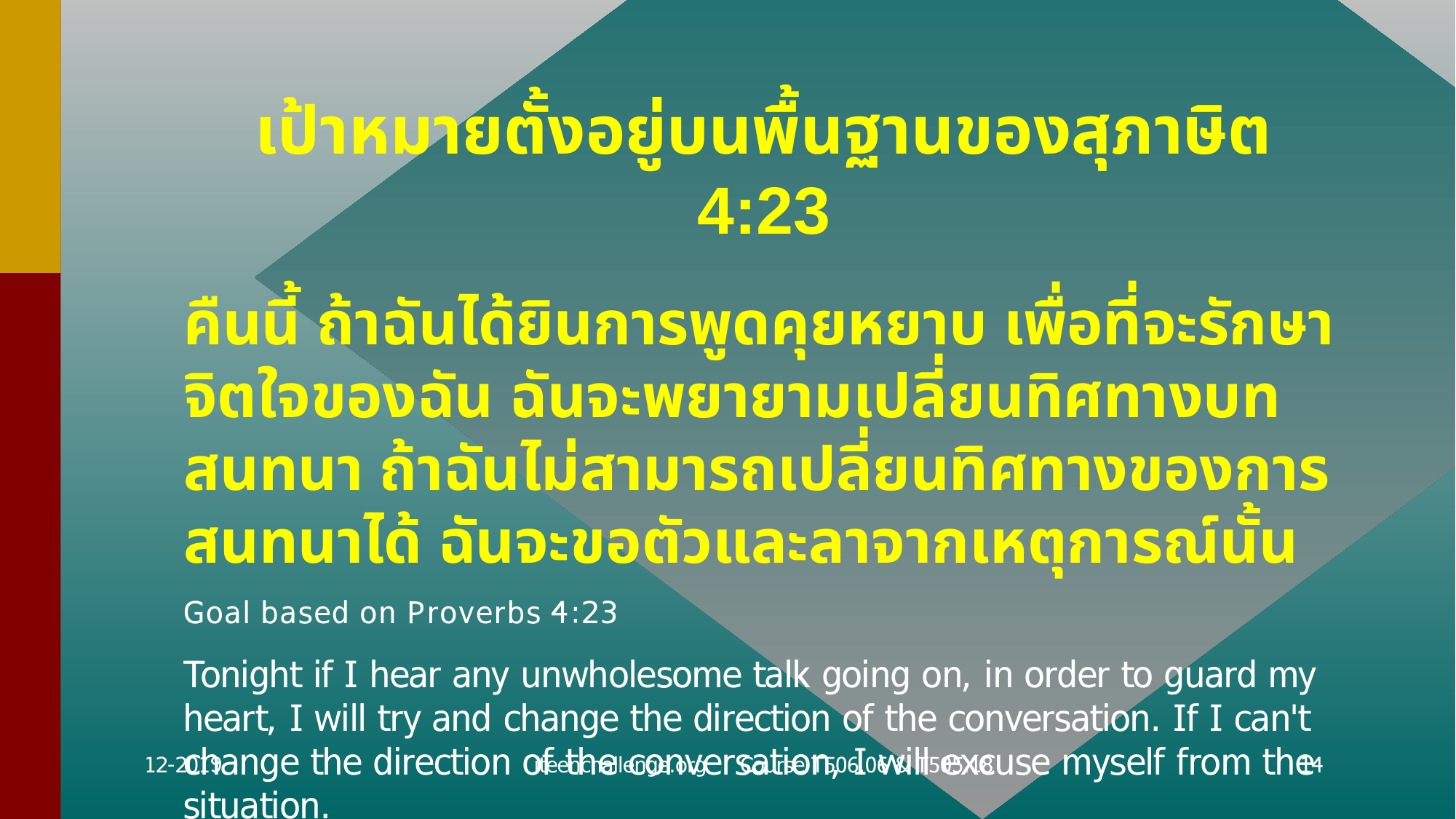

เป้าหมายตั้งอยู่บนพื้นฐานของสุภาษิต 4:23
คืนนี้ ถ้าฉันได้ยินการพูดคุยหยาบ เพื่อที่จะรักษาจิตใจของฉัน ฉันจะพยายามเปลี่ยนทิศทางบทสนทนา ถ้าฉันไม่สามารถเปลี่ยนทิศทางของการสนทนาได้ ฉันจะขอตัวและลาจากเหตุการณ์นั้น
Goal based on Proverbs 4:23
Tonight if I hear any unwholesome talk going on, in order to guard my heart, I will try and change the direction of the conversation. If I can't change the direction of the conversation, I will excuse myself from the situation.

12-2019
iteenchallenge.org     Course T506.06 & T505.18
14